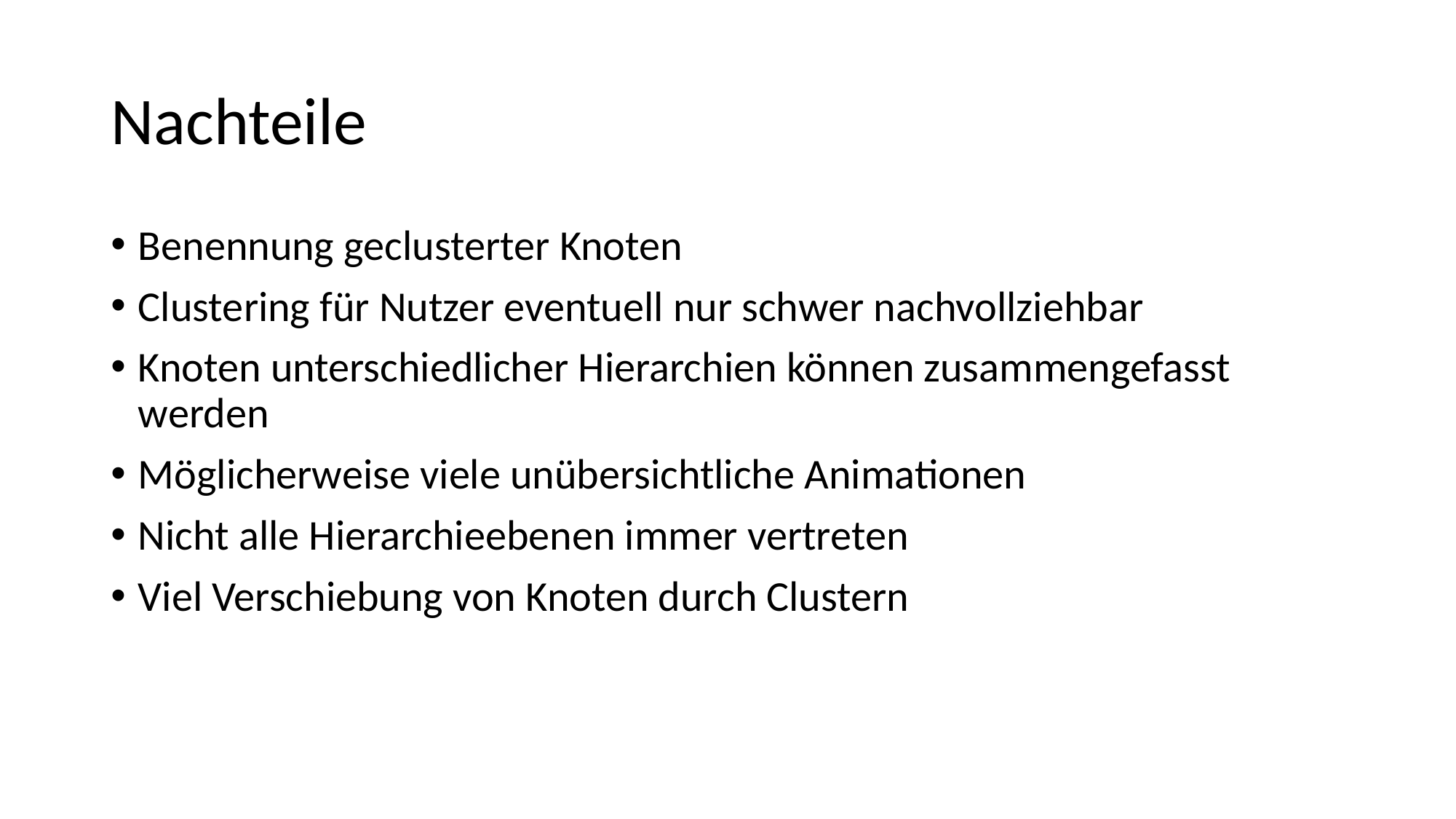

# Nachteile
Benennung geclusterter Knoten
Clustering für Nutzer eventuell nur schwer nachvollziehbar
Knoten unterschiedlicher Hierarchien können zusammengefasst werden
Möglicherweise viele unübersichtliche Animationen
Nicht alle Hierarchieebenen immer vertreten
Viel Verschiebung von Knoten durch Clustern